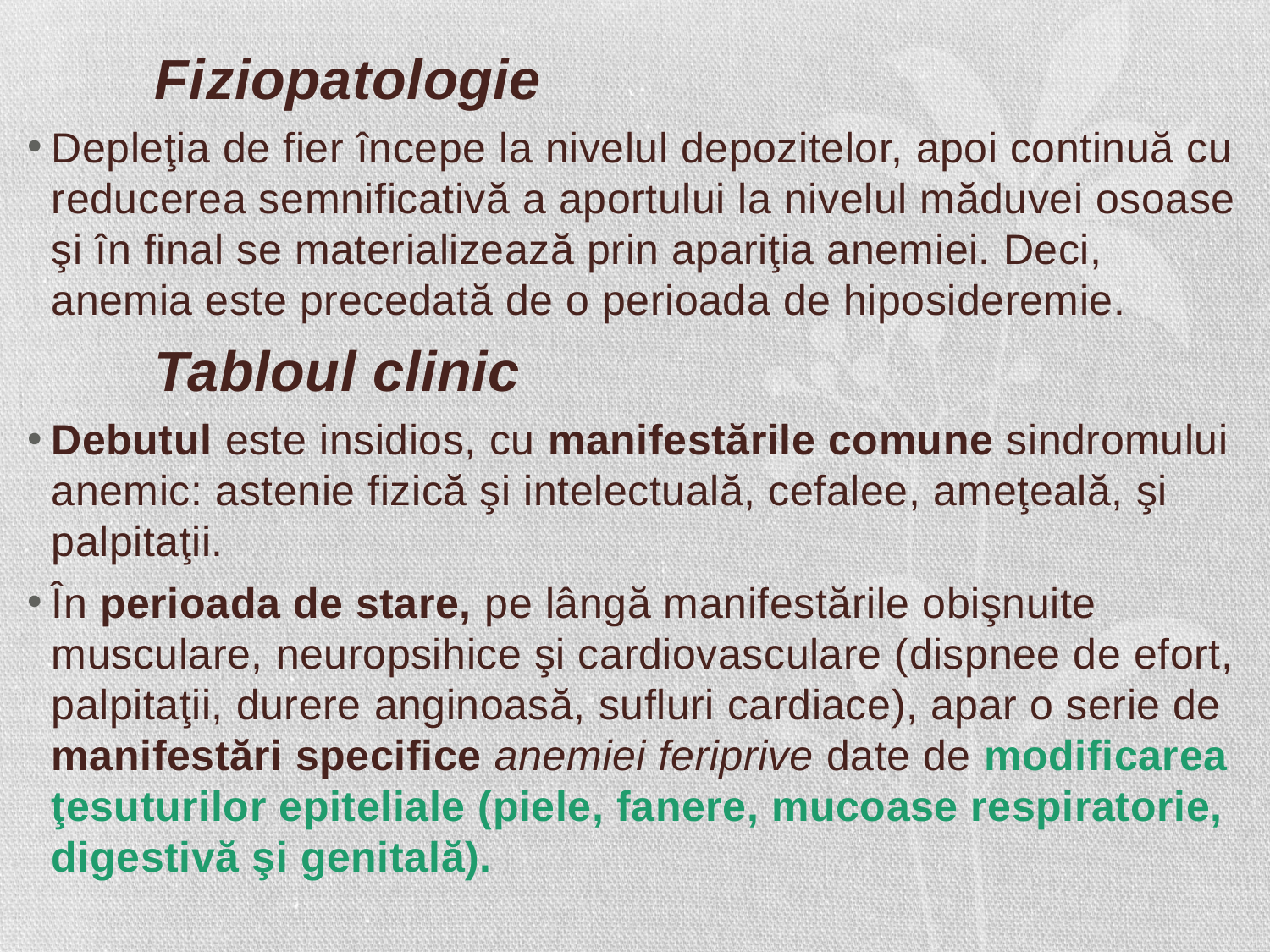

Fiziopatologie
Depleţia de fier începe la nivelul depozitelor, apoi continuă cu reducerea semnificativă a aportului la nivelul măduvei osoase şi în final se materializează prin apariţia anemiei. Deci, anemia este precedată de o perioada de hiposideremie.
 	Tabloul clinic
Debutul este insidios, cu manifestările comune sindromului anemic: astenie fizică şi intelectuală, cefalee, ameţeală, şi palpitaţii.
În perioada de stare, pe lângă manifestările obişnuite musculare, neuropsihice şi cardiovasculare (dispnee de efort, palpitaţii, durere anginoasă, sufluri cardiace), apar o serie de manifestări specifice anemiei feriprive date de modificarea ţesuturilor epiteliale (piele, fanere, mucoase respiratorie, digestivă şi genitală).